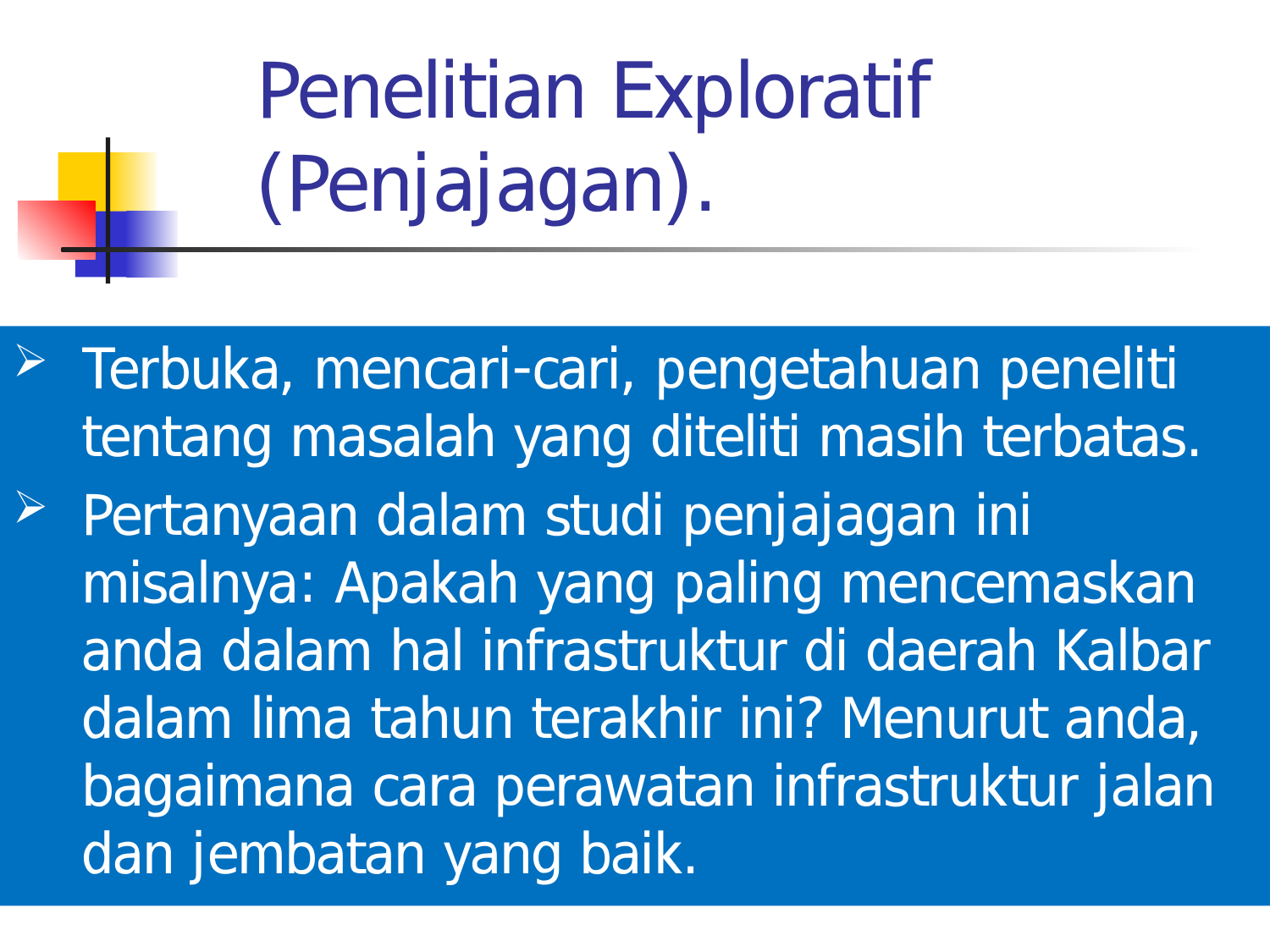

# Penelitian Exploratif (Penjajagan).
Terbuka, mencari-cari, pengetahuan peneliti tentang masalah yang diteliti masih terbatas.
Pertanyaan dalam studi penjajagan ini misalnya: Apakah yang paling mencemaskan anda dalam hal infrastruktur di daerah Kalbar dalam lima tahun terakhir ini? Menurut anda, bagaimana cara perawatan infrastruktur jalan dan jembatan yang baik.